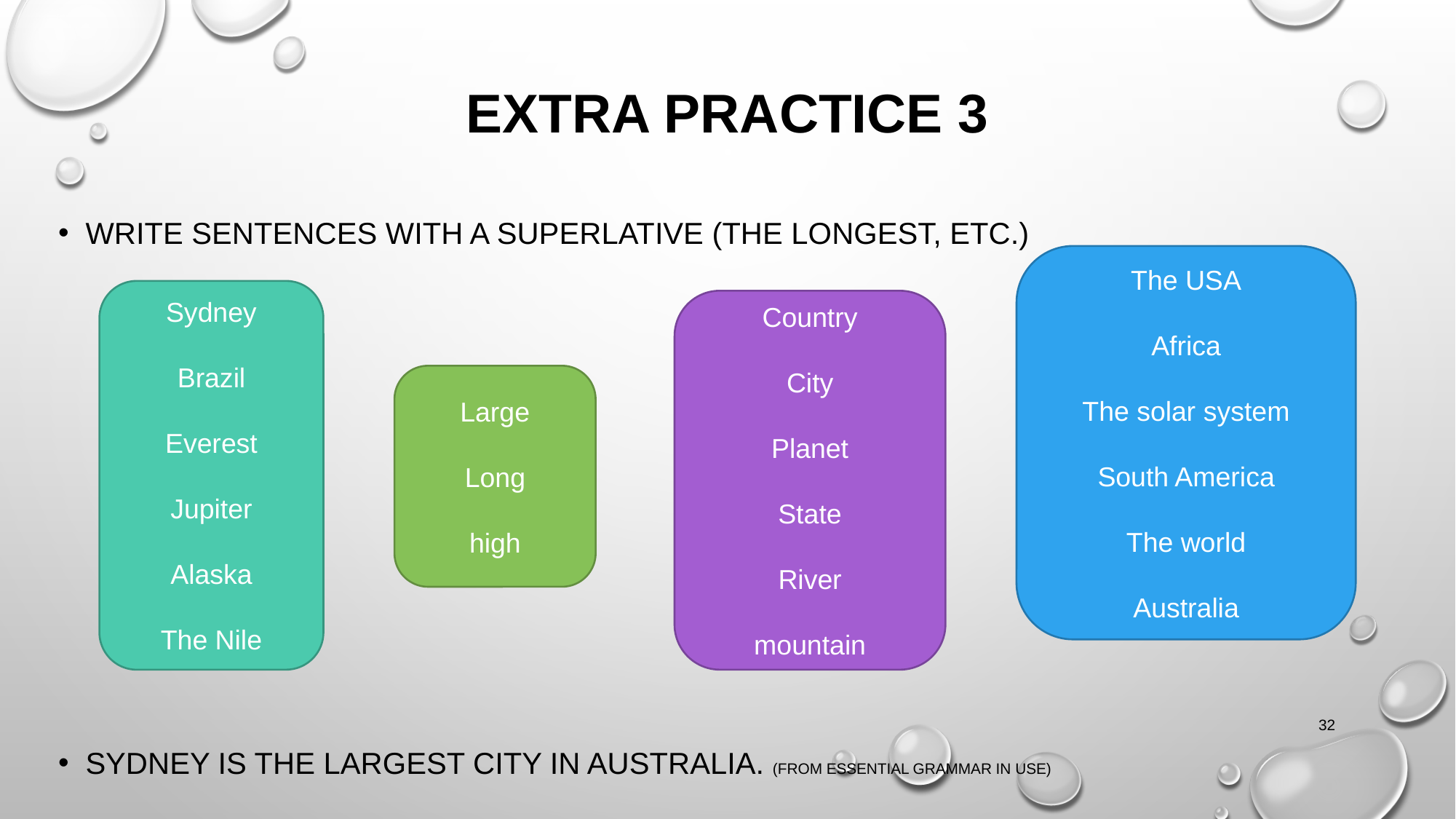

# Extra practice 3
Write sentences with a superlative (the longest, etc.)

Sydney is the largest city in Australia. (From Essential Grammar in use)

The USA

Africa

The solar system

South America

The world

Australia

Sydney

Brazil

Everest

Jupiter

Alaska

The Nile
Country

City

Planet

State

River

mountain
Large

Long

high
32